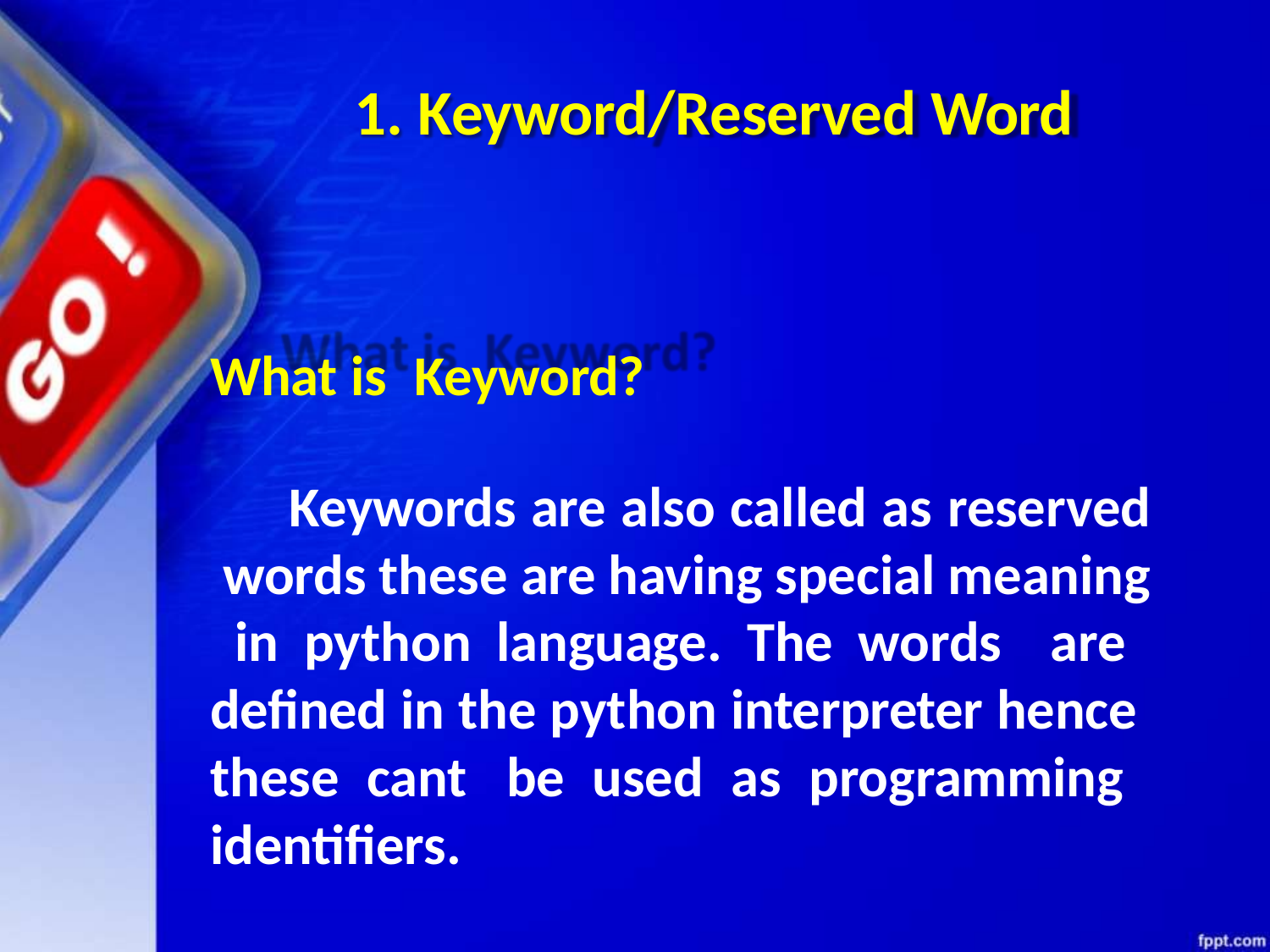

# 1. Keyword/Reserved Word

What is	Keyword?

Keywords are also called as reserved  words these are having special meaning  in python language. The words  are  defined in the python interpreter hence  these cant be used as programming  identifiers.